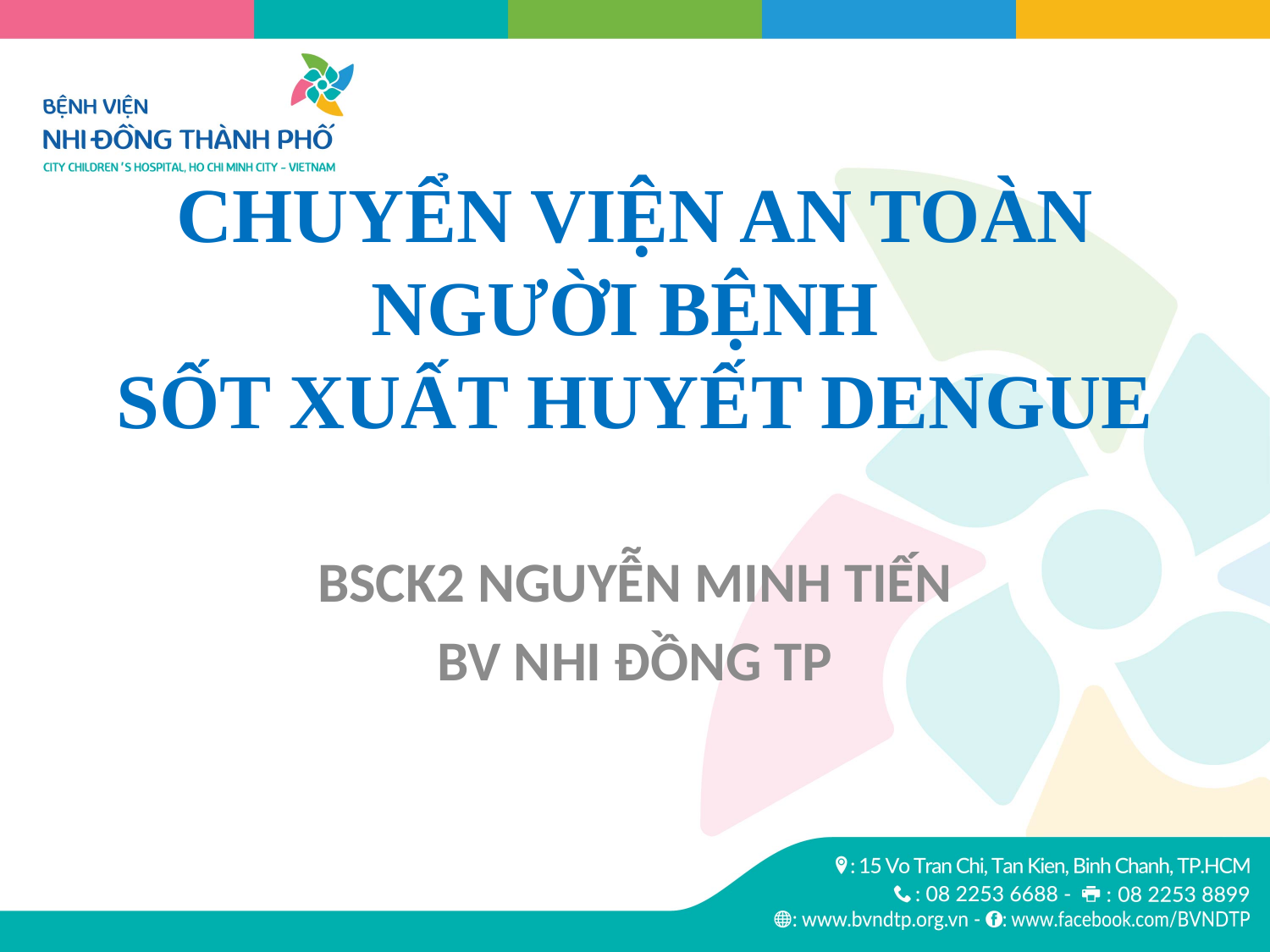

# CHUYỂN VIỆN AN TOÀN NGƯỜI BỆNH SỐT XUẤT HUYẾT DENGUE
BSCK2 NGUYỄN MINH TIẾN
BV NHI ĐỒNG TP